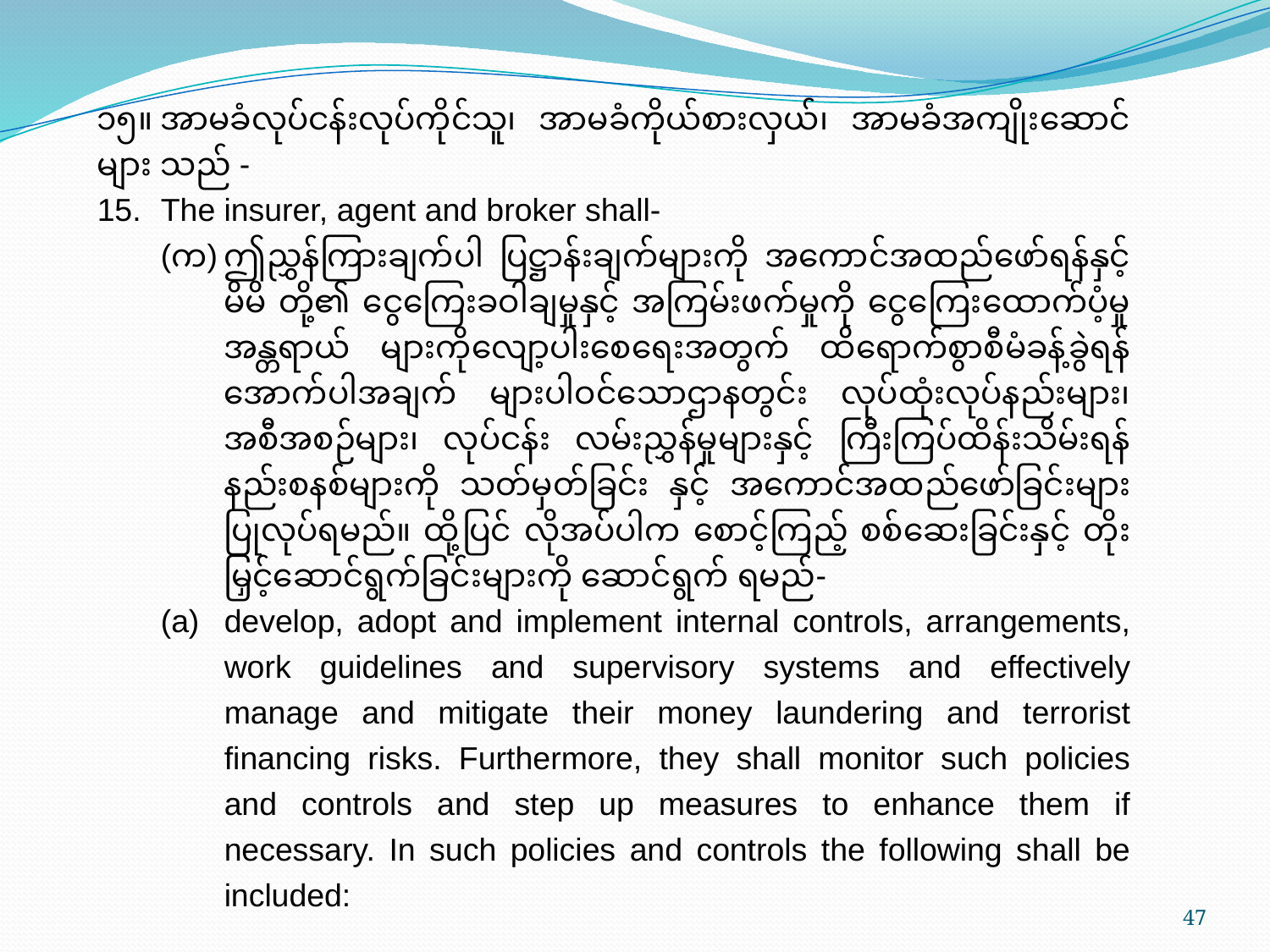

၁၅။	အာမခံလုပ်ငန်းလုပ်ကိုင်သူ၊ အာမခံကိုယ်စားလှယ်၊ အာမခံအကျိုးဆောင်များ သည် -
15.	The insurer, agent and broker shall-
(က)	ဤညွှန်ကြားချက်ပါ ပြဋ္ဌာန်းချက်များကို အကောင်အထည်ဖော်ရန်နှင့် မိမိ တို့၏ ငွေကြေးခဝါချမှုနှင့် အကြမ်းဖက်မှုကို ငွေကြေးထောက်ပံ့မှု အန္တရာယ် များကိုလျော့ပါးစေရေးအတွက် ထိရောက်စွာစီမံခန့်ခွဲရန် အောက်ပါအချက် များပါဝင်သောဌာနတွင်း လုပ်ထုံးလုပ်နည်းများ၊ အစီအစဉ်များ၊ လုပ်ငန်း လမ်းညွှန်မှုများနှင့် ကြီးကြပ်ထိန်းသိမ်းရန် နည်းစနစ်များကို သတ်မှတ်ခြင်း နှင့် အကောင်အထည်ဖော်ခြင်းများ ပြုလုပ်ရမည်။ ထို့ပြင် လိုအပ်ပါက စောင့်ကြည့် စစ်ဆေးခြင်းနှင့် တိုးမြှင့်ဆောင်ရွက်ခြင်းများကို ဆောင်ရွက် ရမည်-
(a)	develop, adopt and implement internal controls, arrangements, work guidelines and supervisory systems and effectively manage and mitigate their money laundering and terrorist financing risks. Furthermore, they shall monitor such policies and controls and step up measures to enhance them if necessary. In such policies and controls the following shall be included:
47